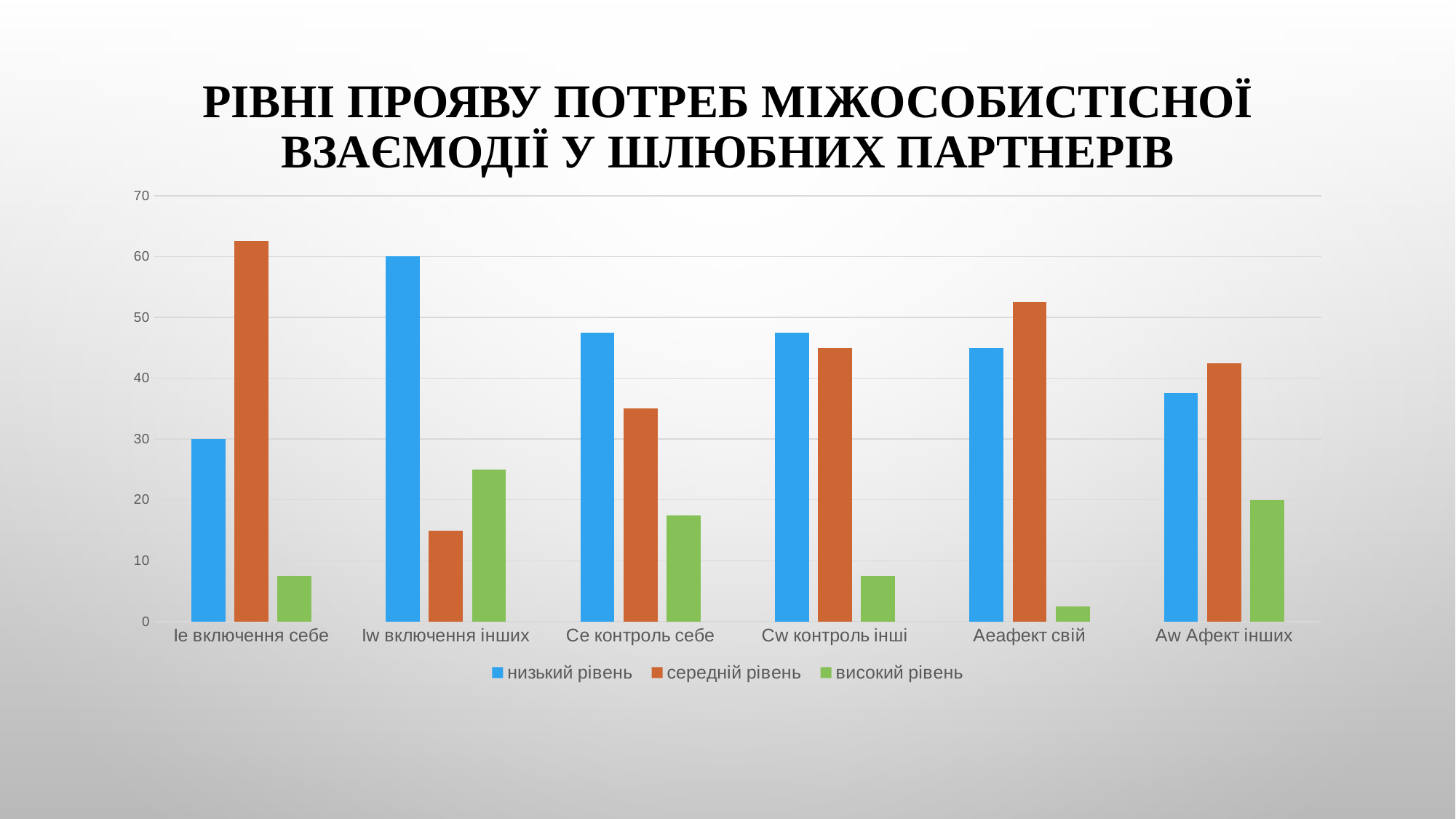

# Рівні прояву потреб міжособистісної взаємодії у шлюбних партнерів

### Chart

| Category | низький рівень | середній рівень | високий рівень |
|---|---|---|---|
| Ie включення себе | 30.0 | 62.5 | 7.5 |
| Iw включення інших | 60.0 | 15.0 | 25.0 |
| Ce контроль себе | 47.5 | 35.0 | 17.5 |
| Cw контроль інші | 47.5 | 45.0 | 7.5 |
| Aeафект свій | 45.0 | 52.5 | 2.5 |
| Aw Афект інших | 37.5 | 42.5 | 20.0 |